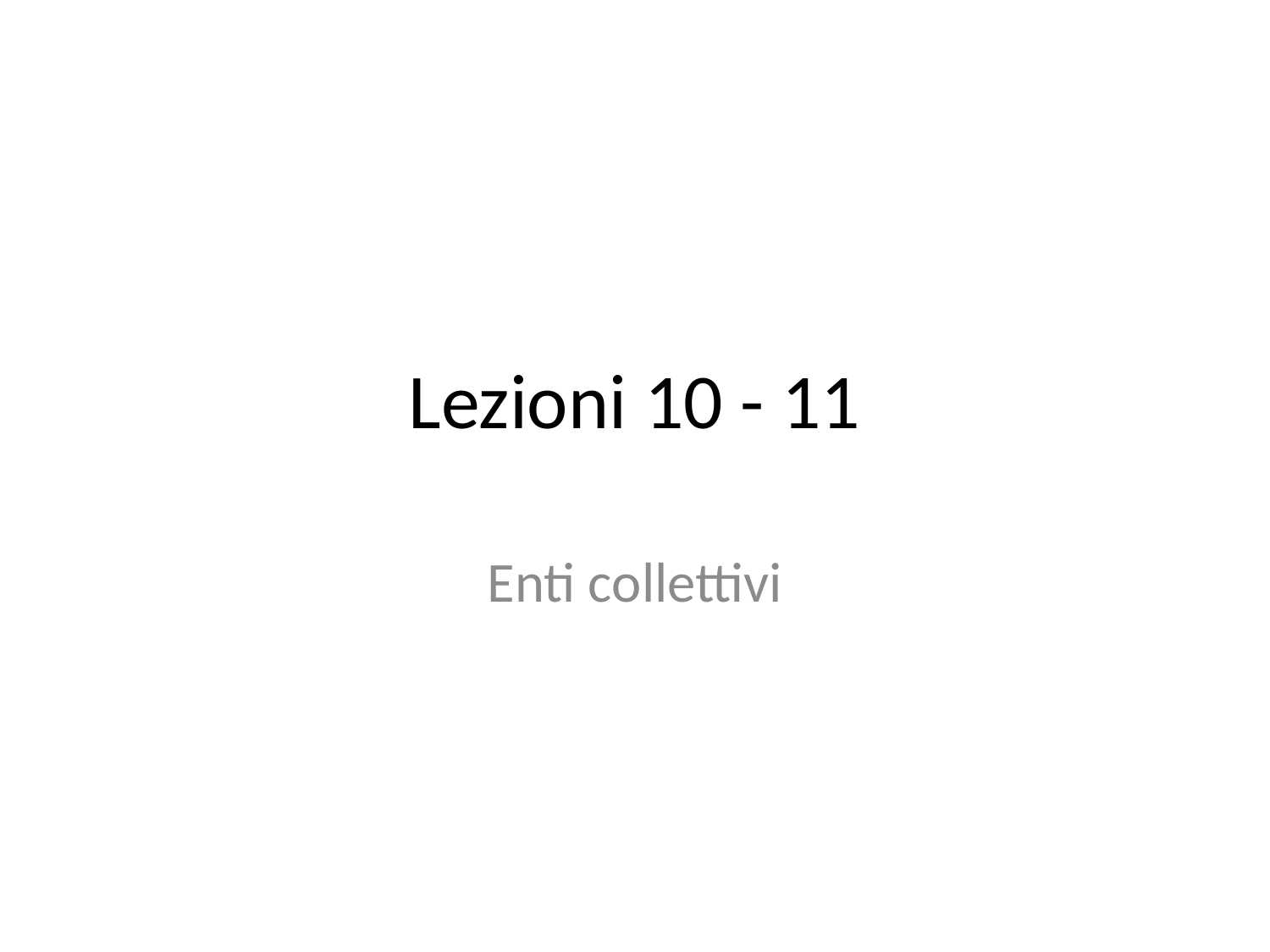

# Lezioni 10 - 11
Enti collettivi